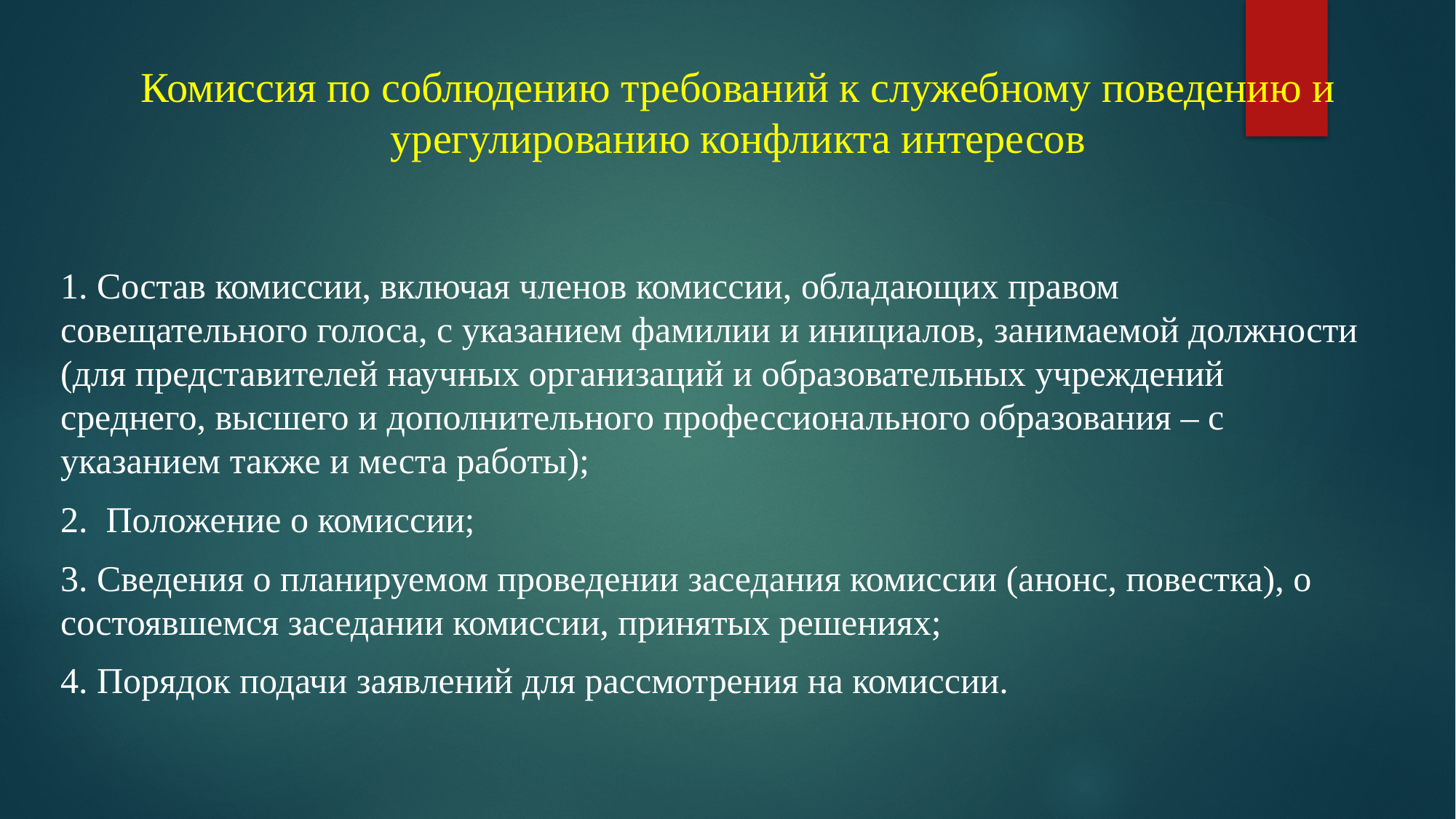

# Комиссия по соблюдению требований к служебному поведению и урегулированию конфликта интересов
1. Состав комиссии, включая членов комиссии, обладающих правом совещательного голоса, с указанием фамилии и инициалов, занимаемой должности (для представителей научных организаций и образовательных учреждений среднего, высшего и дополнительного профессионального образования – с указанием также и места работы);
2.  Положение о комиссии;
3. Сведения о планируемом проведении заседания комиссии (анонс, повестка), о состоявшемся заседании комиссии, принятых решениях;
4. Порядок подачи заявлений для рассмотрения на комиссии.